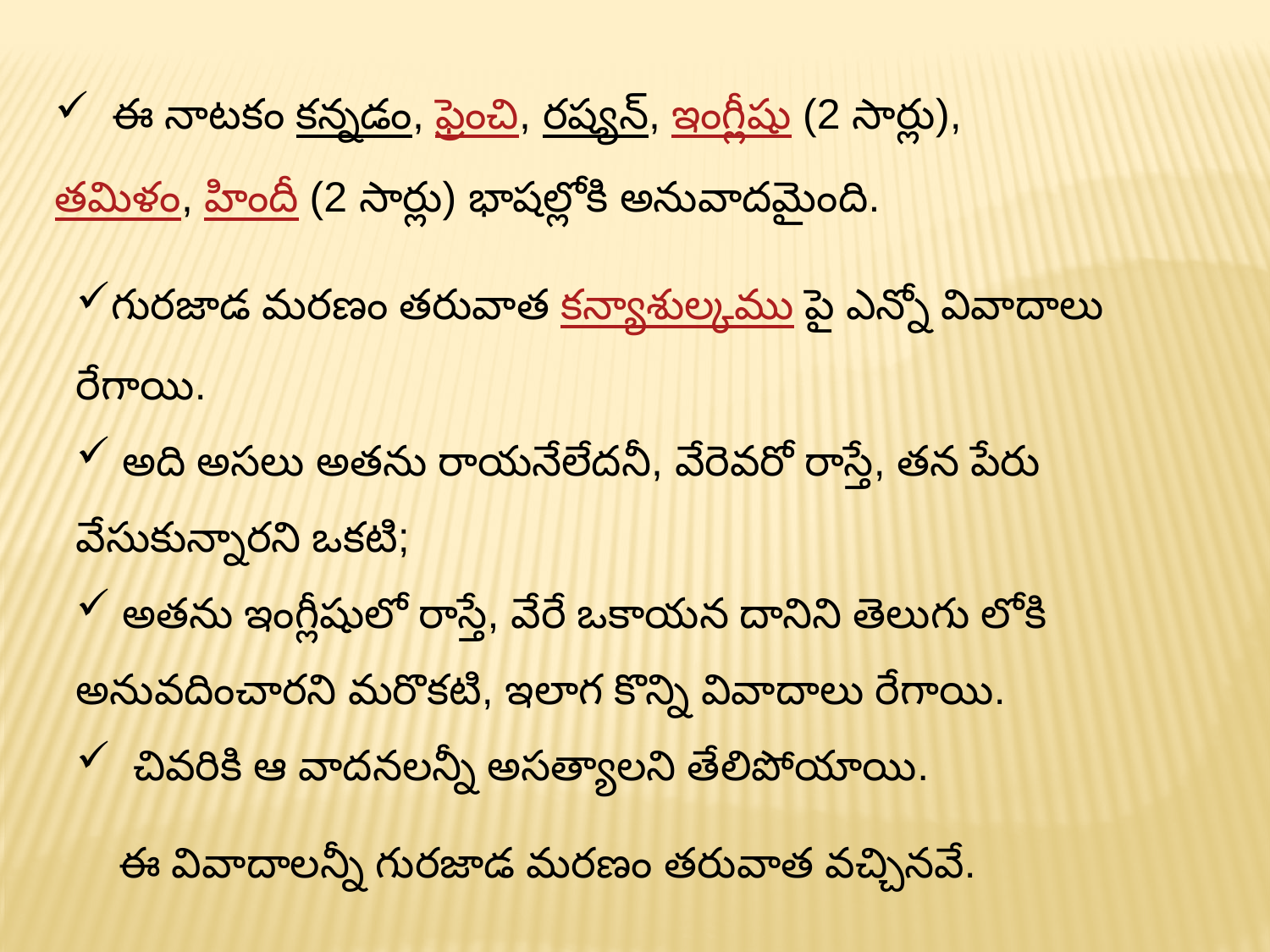

ఈ నాటకం కన్నడం, ఫ్రెంచి, రష్యన్‌, ఇంగ్లీషు (2 సార్లు), తమిళం, హిందీ (2 సార్లు) భాషల్లోకి అనువాదమైంది.
గురజాడ మరణం తరువాత కన్యాశుల్కము పై ఎన్నో వివాదాలు రేగాయి.
 అది అసలు అతను రాయనేలేదనీ, వేరెవరో రాస్తే, తన పేరు వేసుకున్నారని ఒకటి;
 అతను ఇంగ్లీషులో రాస్తే, వేరే ఒకాయన దానిని తెలుగు లోకి అనువదించారని మరొకటి, ఇలాగ కొన్ని వివాదాలు రేగాయి.
  చివరికి ఆ వాదనలన్నీ అసత్యాలని తేలిపోయాయి.
 ఈ వివాదాలన్నీ గురజాడ మరణం తరువాత వచ్చినవే.